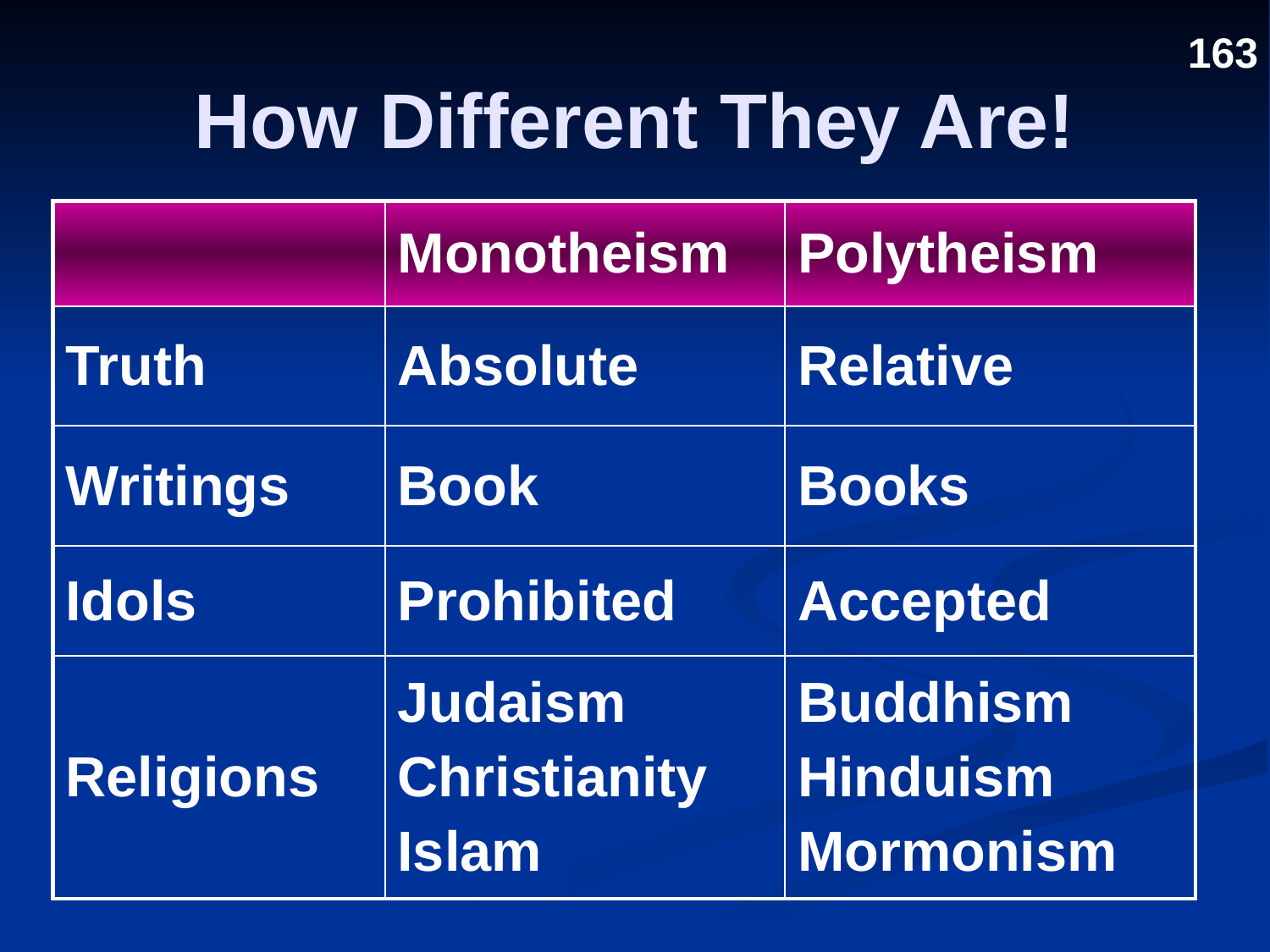

163
# How Different They Are!
|  | Monotheism | Polytheism |
| --- | --- | --- |
| Truth | Absolute | Relative |
| Writings | Book | Books |
| Idols | Prohibited | Accepted |
| Religions | Judaism Christianity Islam | Buddhism Hinduism Mormonism |